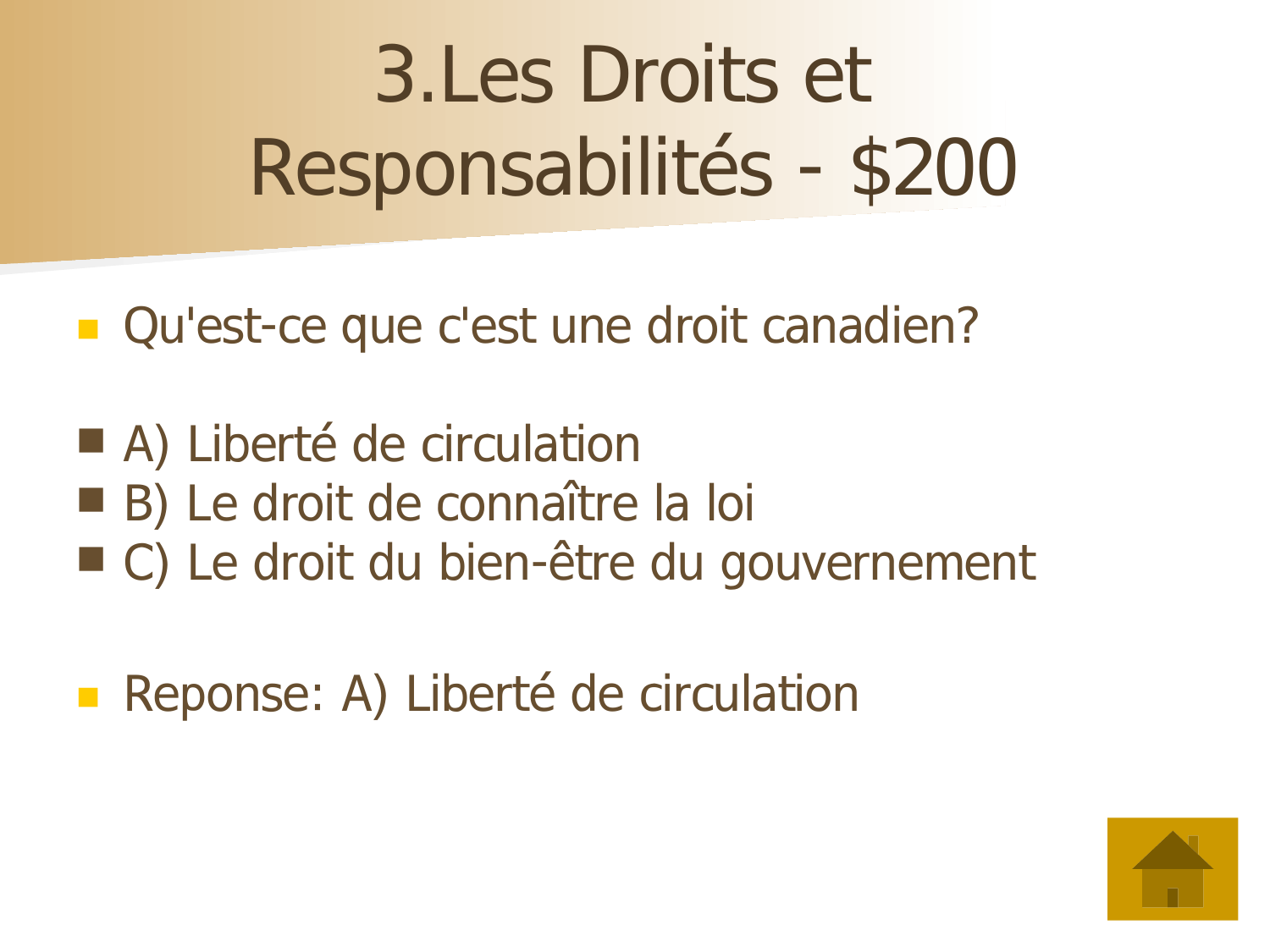

# 3.Les Droits et
Responsabilités - $200
Qu'est-ce que c'est une droit canadien?

A) Liberté de circulation
B) Le droit de connaître la loi
C) Le droit du bien-être du gouvernement
Reponse: A) Liberté de circulation